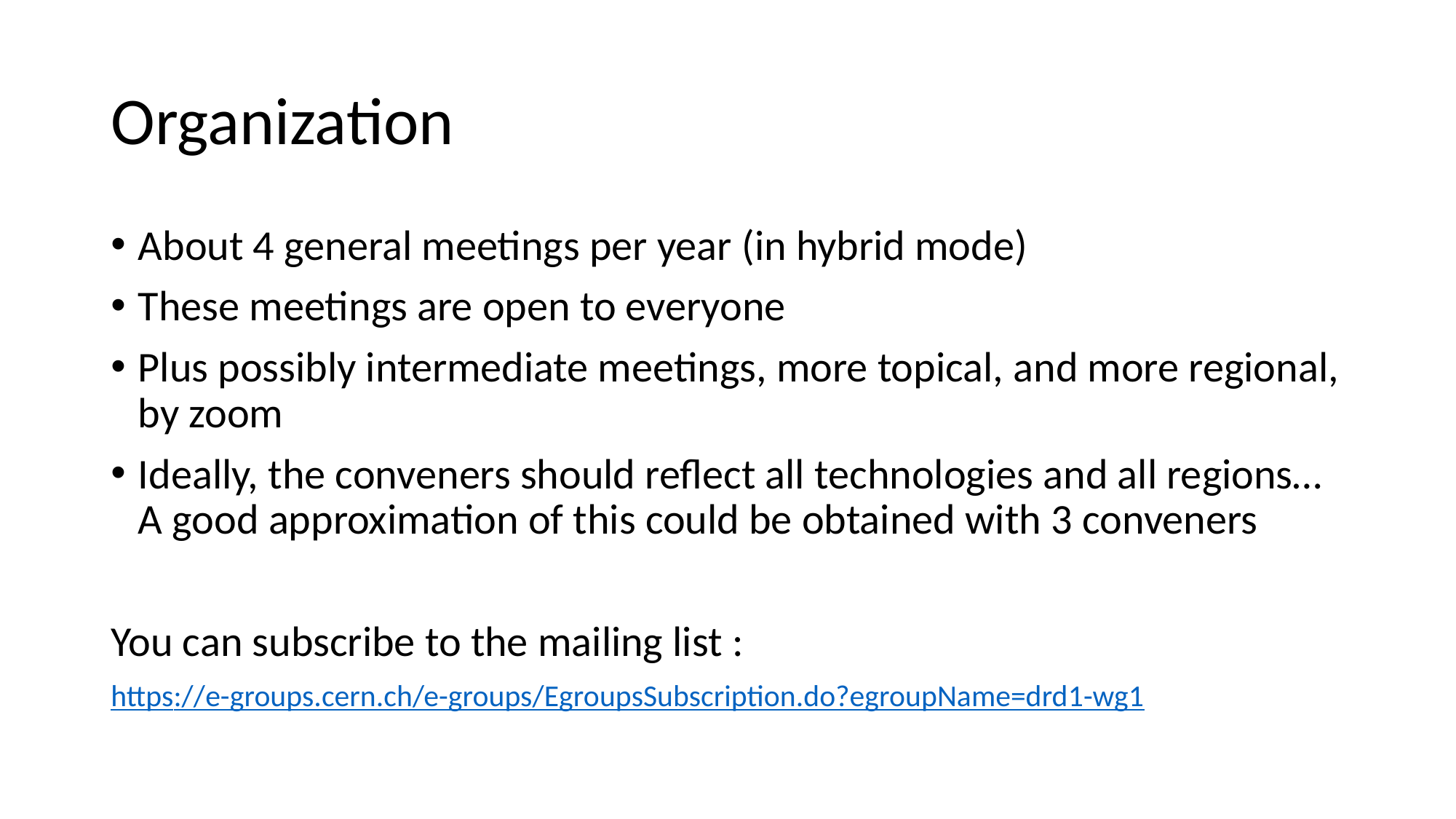

# Organization
About 4 general meetings per year (in hybrid mode)
These meetings are open to everyone
Plus possibly intermediate meetings, more topical, and more regional, by zoom
Ideally, the conveners should reflect all technologies and all regions… A good approximation of this could be obtained with 3 conveners

You can subscribe to the mailing list :
https://e-groups.cern.ch/e-groups/EgroupsSubscription.do?egroupName=drd1-wg1